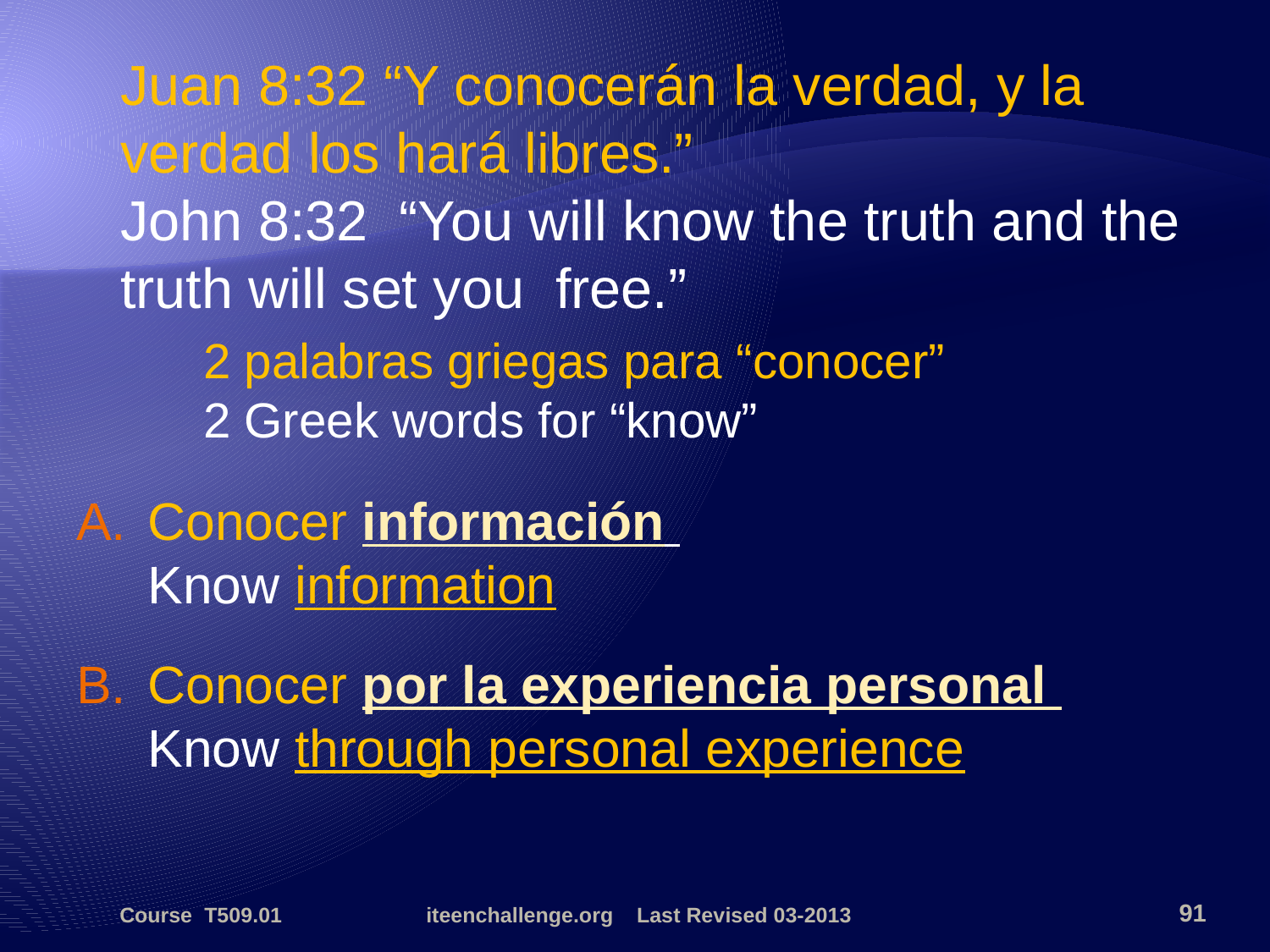

Juan 8:32 “Y conocerán la verdad, y la verdad los hará libres.”
John 8:32  “You will know the truth and the truth will set you  free.”
	2 palabras griegas para “conocer”
	2 Greek words for “know”

Conocer información
Know information

Conocer por la experiencia personal
Know through personal experience
Course  T509.01
iteenchallenge.org    Last Revised 03-2013
91